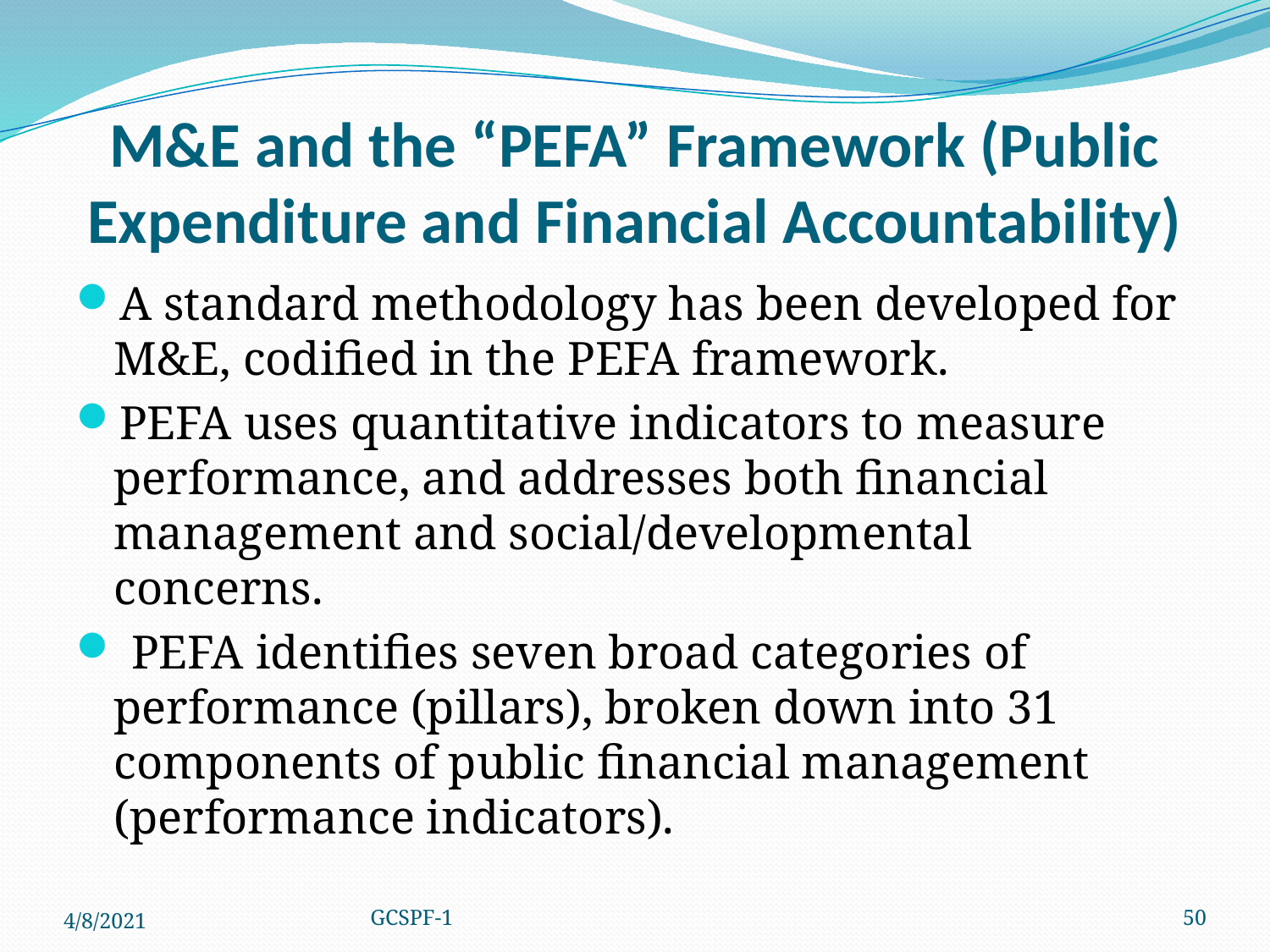

# M&E and the “PEFA” Framework (Public Expenditure and Financial Accountability)
A standard methodology has been developed for M&E, codified in the PEFA framework.
PEFA uses quantitative indicators to measure performance, and addresses both financial management and social/developmental concerns.
 PEFA identifies seven broad categories of performance (pillars), broken down into 31 components of public financial management (performance indicators).
4/8/2021
GCSPF-1
50